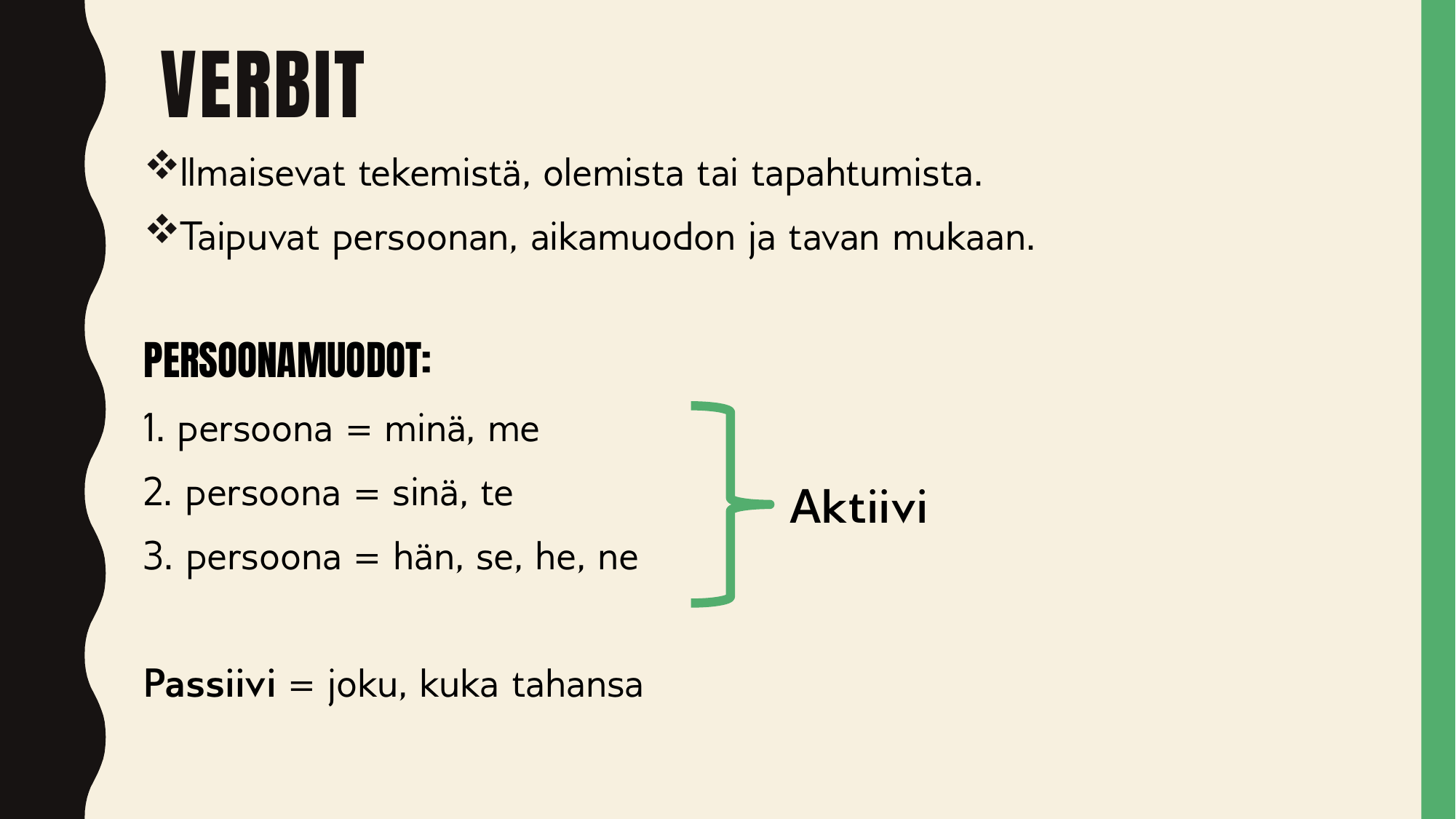

# VERBIT
Ilmaisevat tekemistä, olemista tai tapahtumista.
Taipuvat persoonan, aikamuodon ja tavan mukaan.

PERSOONAMUODOT:
1. persoona = minä, me
2. persoona = sinä, te
3. persoona = hän, se, he, ne

Passiivi = joku, kuka tahansa

Aktiivi